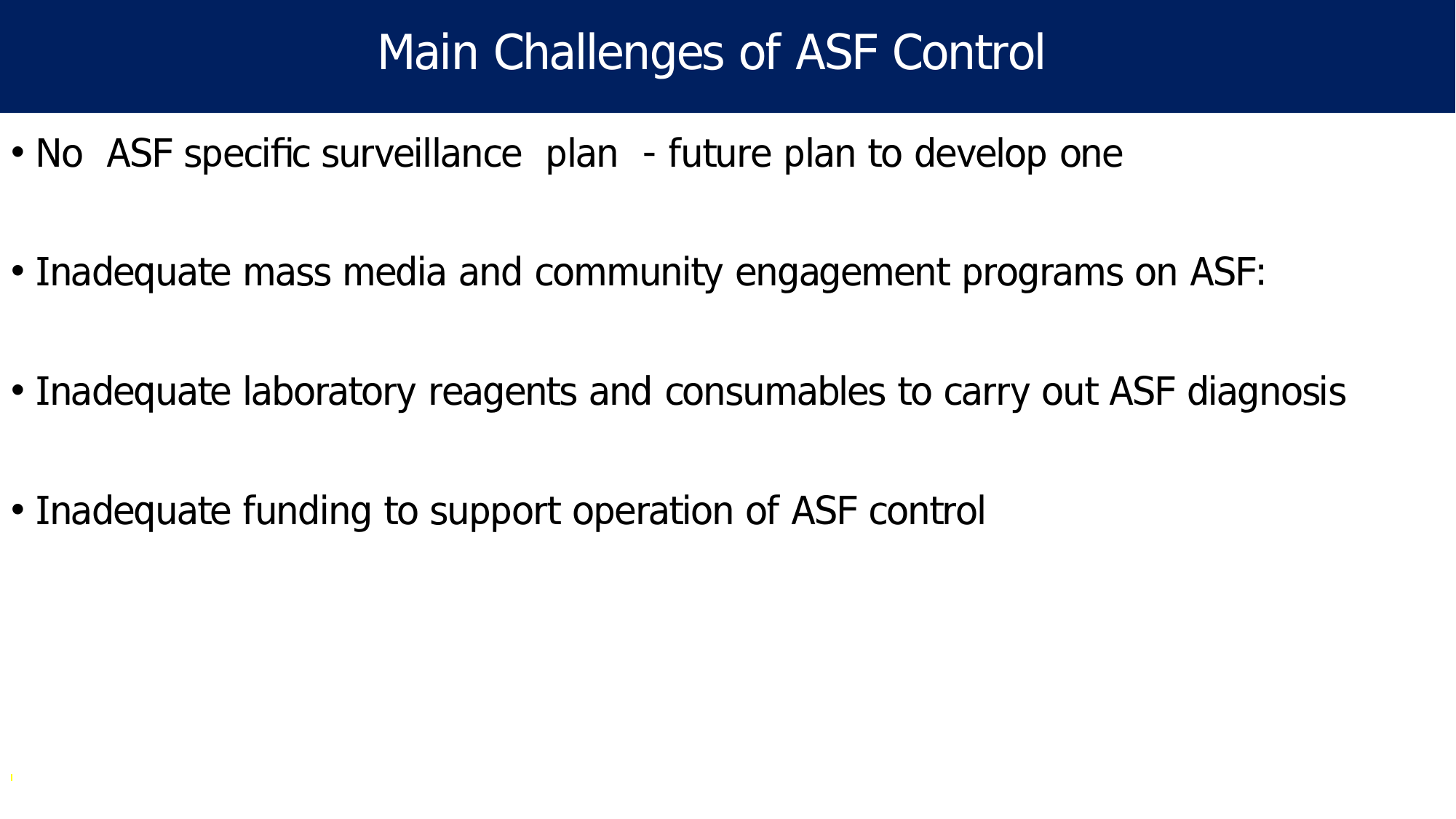

# Main Challenges of ASF Control
No  ASF specific surveillance  plan  - future plan to develop one

Inadequate mass media and community engagement programs on ASF:

Inadequate laboratory reagents and consumables to carry out ASF diagnosis

Inadequate funding to support operation of ASF control